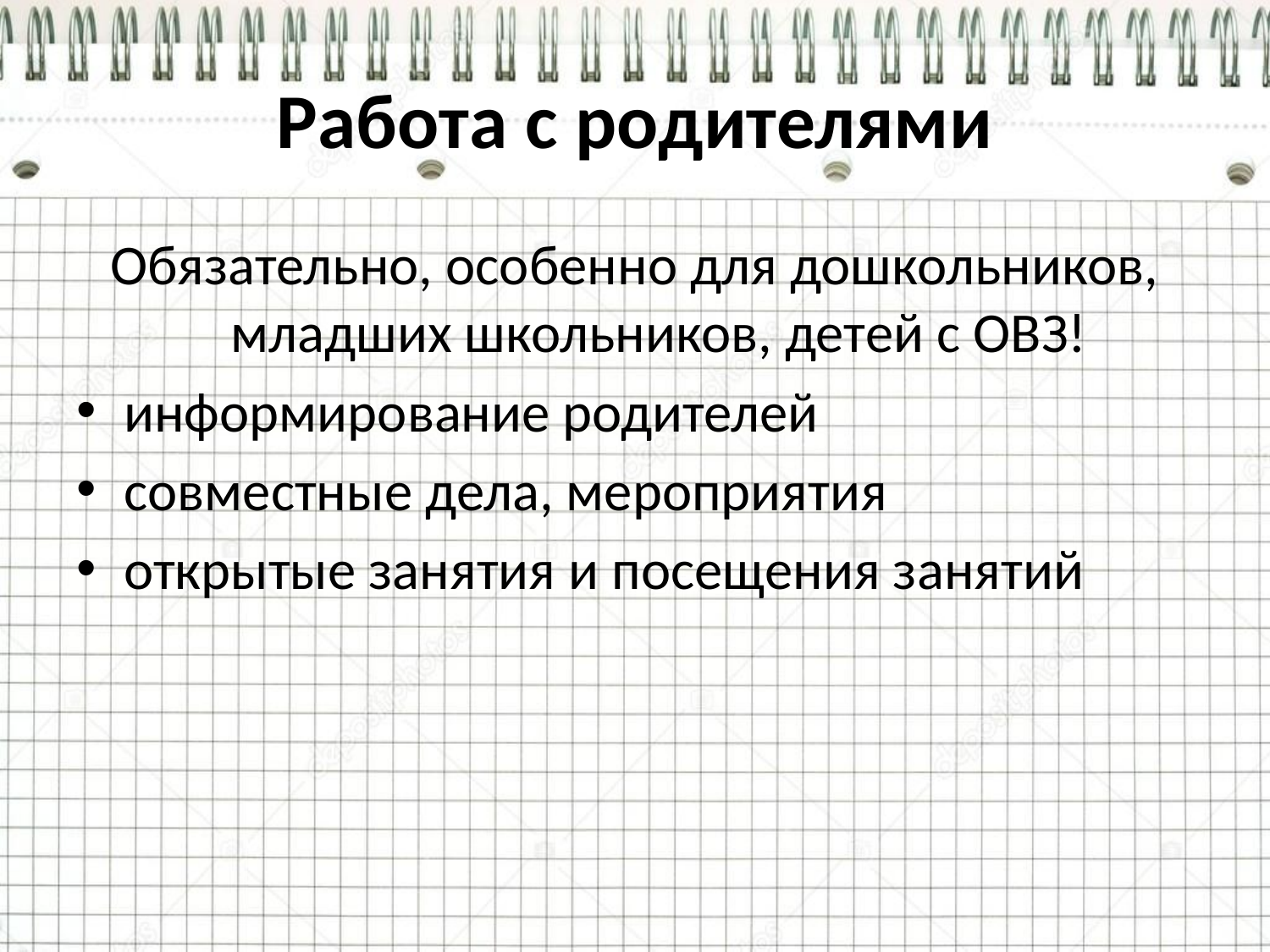

# Работа с родителями
Обязательно, особенно для дошкольников, младших школьников, детей с ОВЗ!
информирование родителей
совместные дела, мероприятия
открытые занятия и посещения занятий